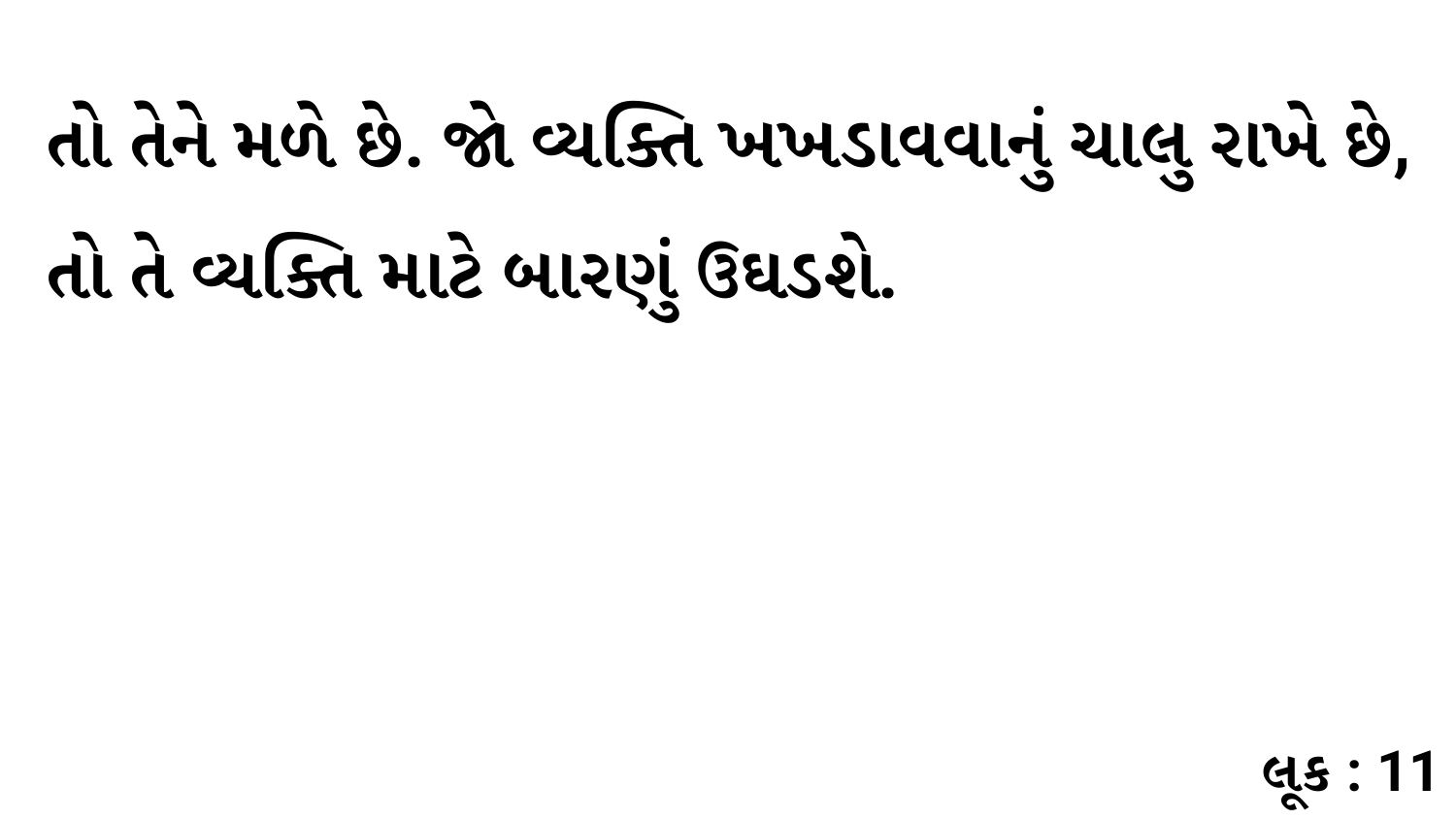

તો તેને મળે છે. જો વ્યક્તિ ખખડાવવાનું ચાલુ રાખે છે, તો તે વ્યક્તિ માટે બારણું ઉઘડશે.
લૂક : 11